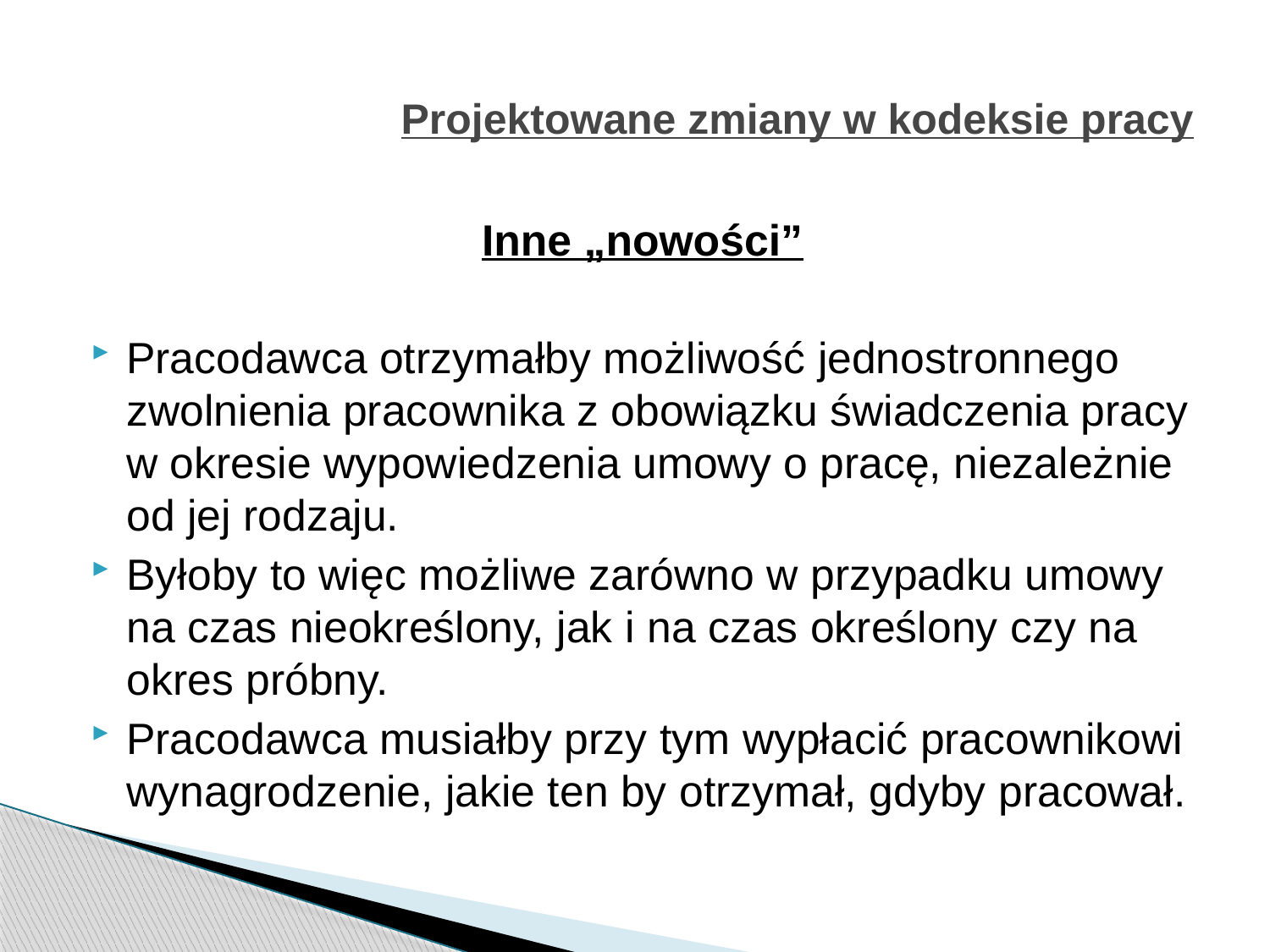

# Projektowane zmiany w kodeksie pracy
Inne „nowości”

Pracodawca otrzymałby możliwość jednostronnego zwolnienia pracownika z obowiązku świadczenia pracy w okresie wypowiedzenia umowy o pracę, niezależnie od jej rodzaju.
Byłoby to więc możliwe zarówno w przypadku umowy na czas nieokreślony, jak i na czas określony czy na okres próbny.
Pracodawca musiałby przy tym wypłacić pracownikowi wynagrodzenie, jakie ten by otrzymał, gdyby pracował.